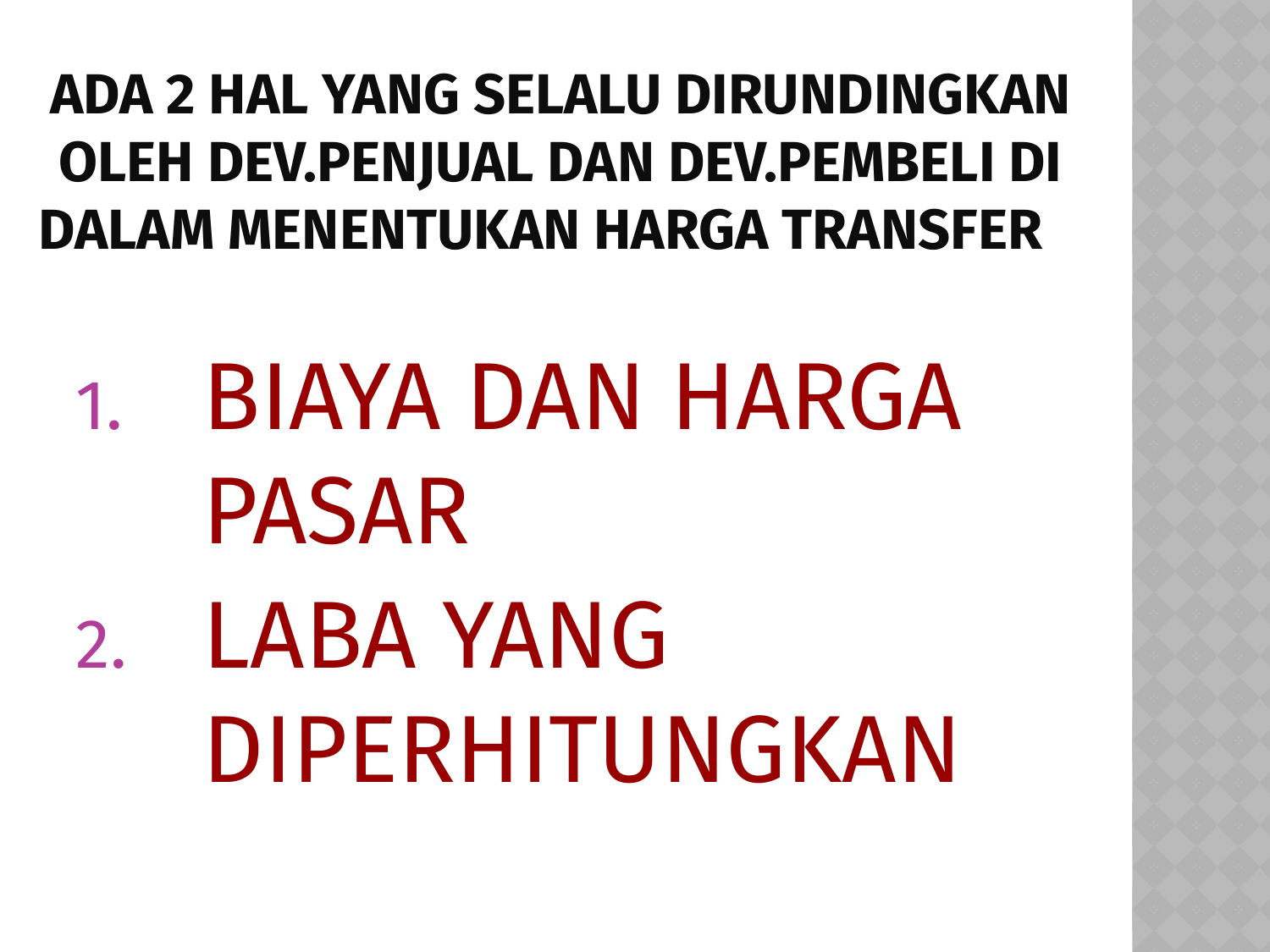

# ADA 2 HAL YANG SELALU DIRUNDINGKAN OLEH DEV.PENJUAL DAN DEV.PEMBELI DI DALAM MENENTUKAN HARGA TRANSFER
BIAYA DAN HARGA PASAR
LABA YANG DIPERHITUNGKAN